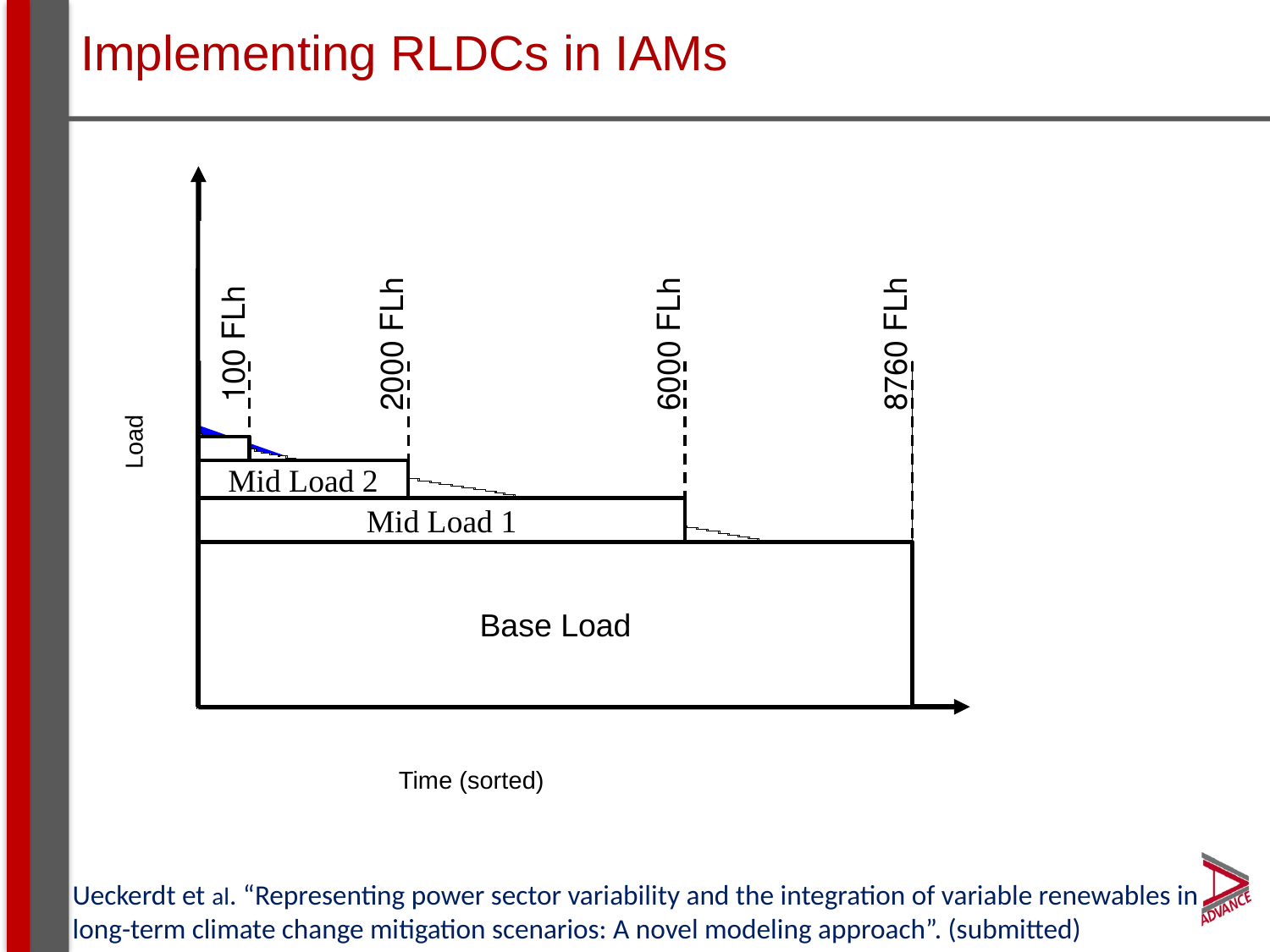

# Implementing RLDCs in IAMs

 100 FLh
2000 FLh
6000 FLh
8760 FLh

Load

Mid Load 2
Mid Load 1
Base Load

Time (sorted)
Ueckerdt et al. “Representing power sector variability and the integration of variable renewables in long-term climate change mitigation scenarios: A novel modeling approach”. (submitted)